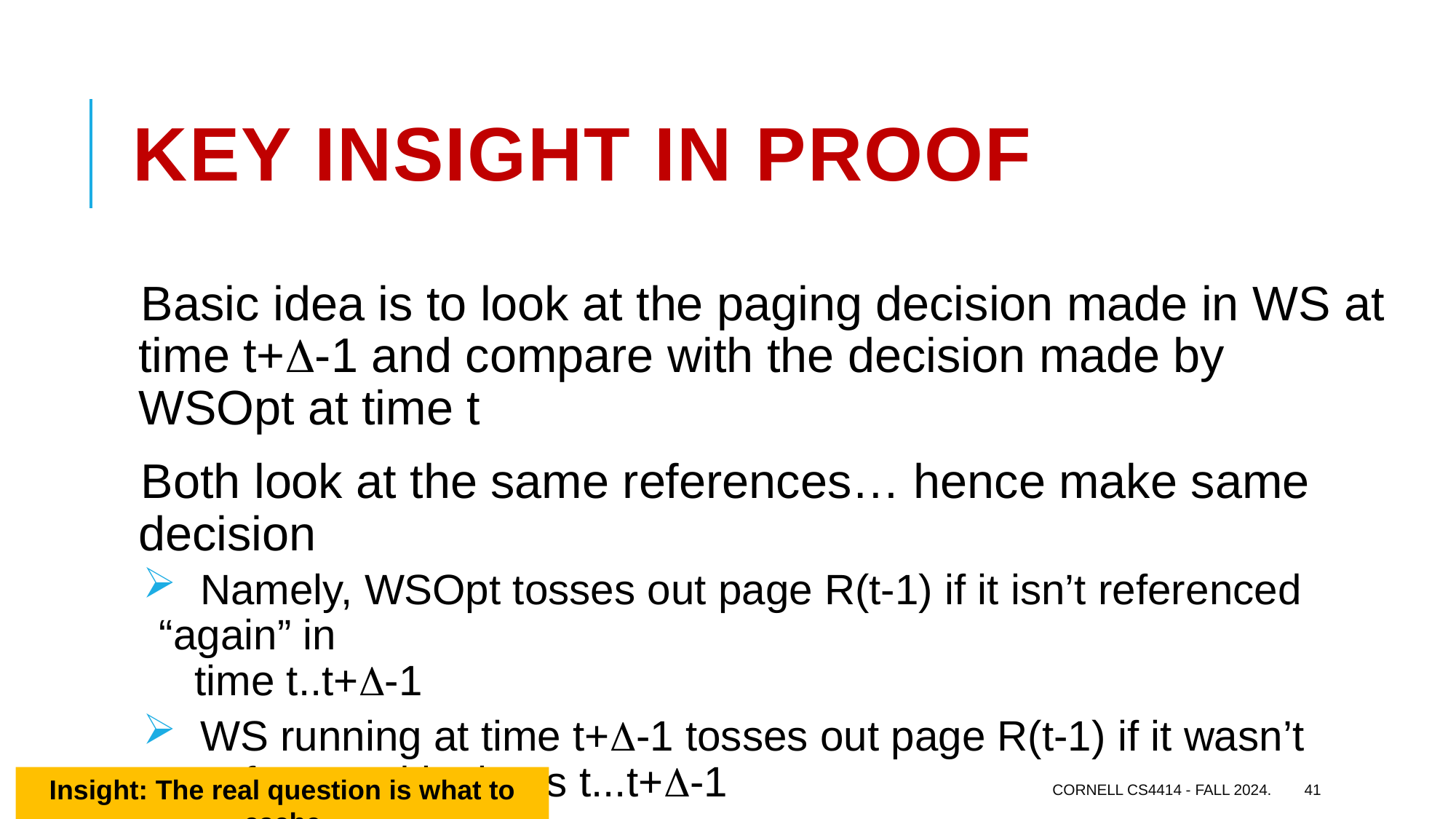

# Key insight in proof
Basic idea is to look at the paging decision made in WS at time t+Δ-1 and compare with the decision made by WSOpt at time t
Both look at the same references… hence make same decision
  Namely, WSOpt tosses out page R(t-1) if it isn’t referenced “again” in
   time t..t+Δ-1
  WS running at time t+Δ-1 tosses out page R(t-1) if it wasn’t
    referenced in times t...t+Δ-1
  … and these are the same references!
Insight: The real question is what to cache
Cornell CS4414 - Fall 2024.
41